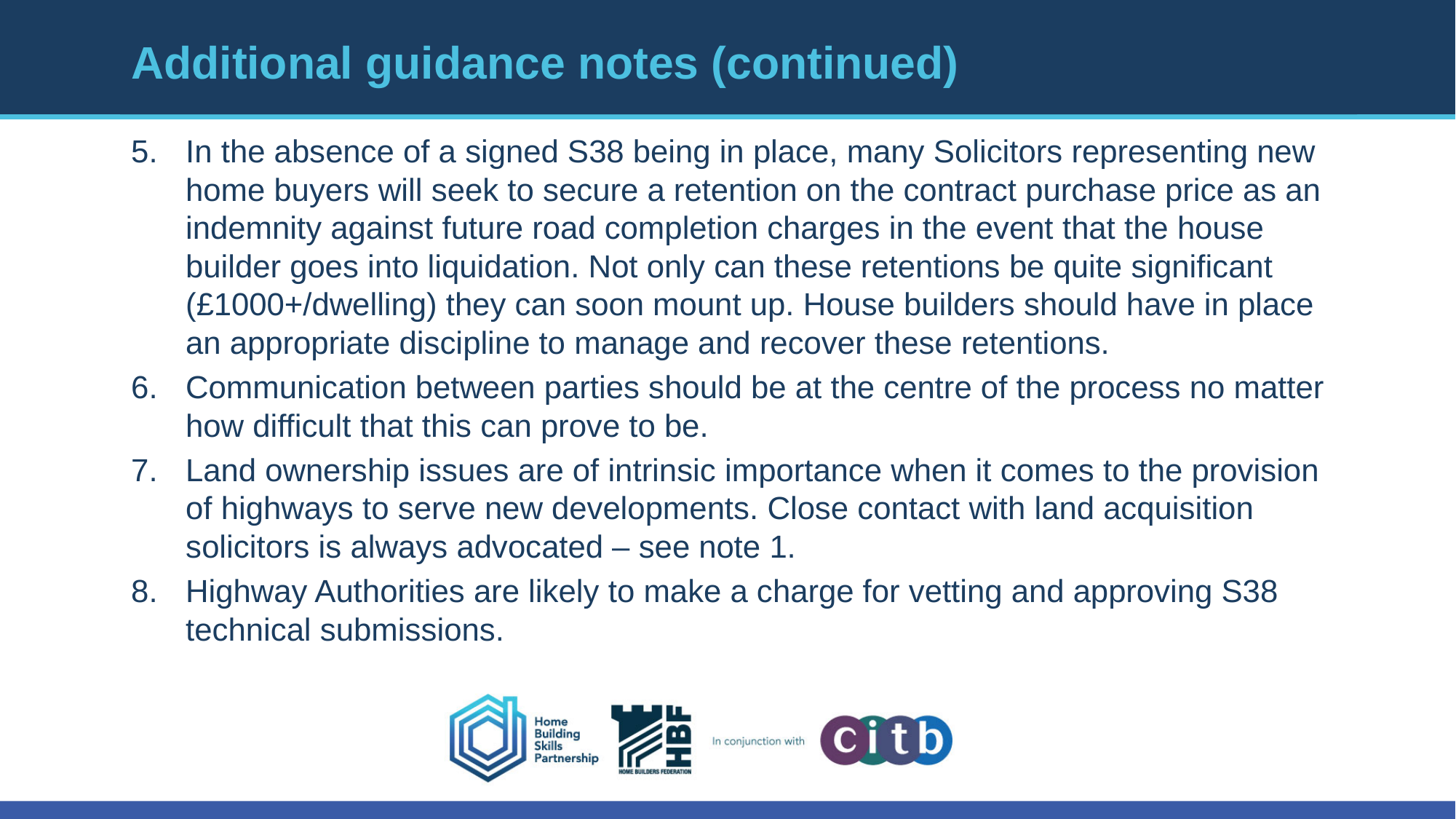

# Additional guidance notes (continued)
In the absence of a signed S38 being in place, many Solicitors representing new home buyers will seek to secure a retention on the contract purchase price as an indemnity against future road completion charges in the event that the house builder goes into liquidation. Not only can these retentions be quite significant (£1000+/dwelling) they can soon mount up. House builders should have in place an appropriate discipline to manage and recover these retentions.
Communication between parties should be at the centre of the process no matter how difficult that this can prove to be.
Land ownership issues are of intrinsic importance when it comes to the provision of highways to serve new developments. Close contact with land acquisition solicitors is always advocated – see note 1.
Highway Authorities are likely to make a charge for vetting and approving S38 technical submissions.